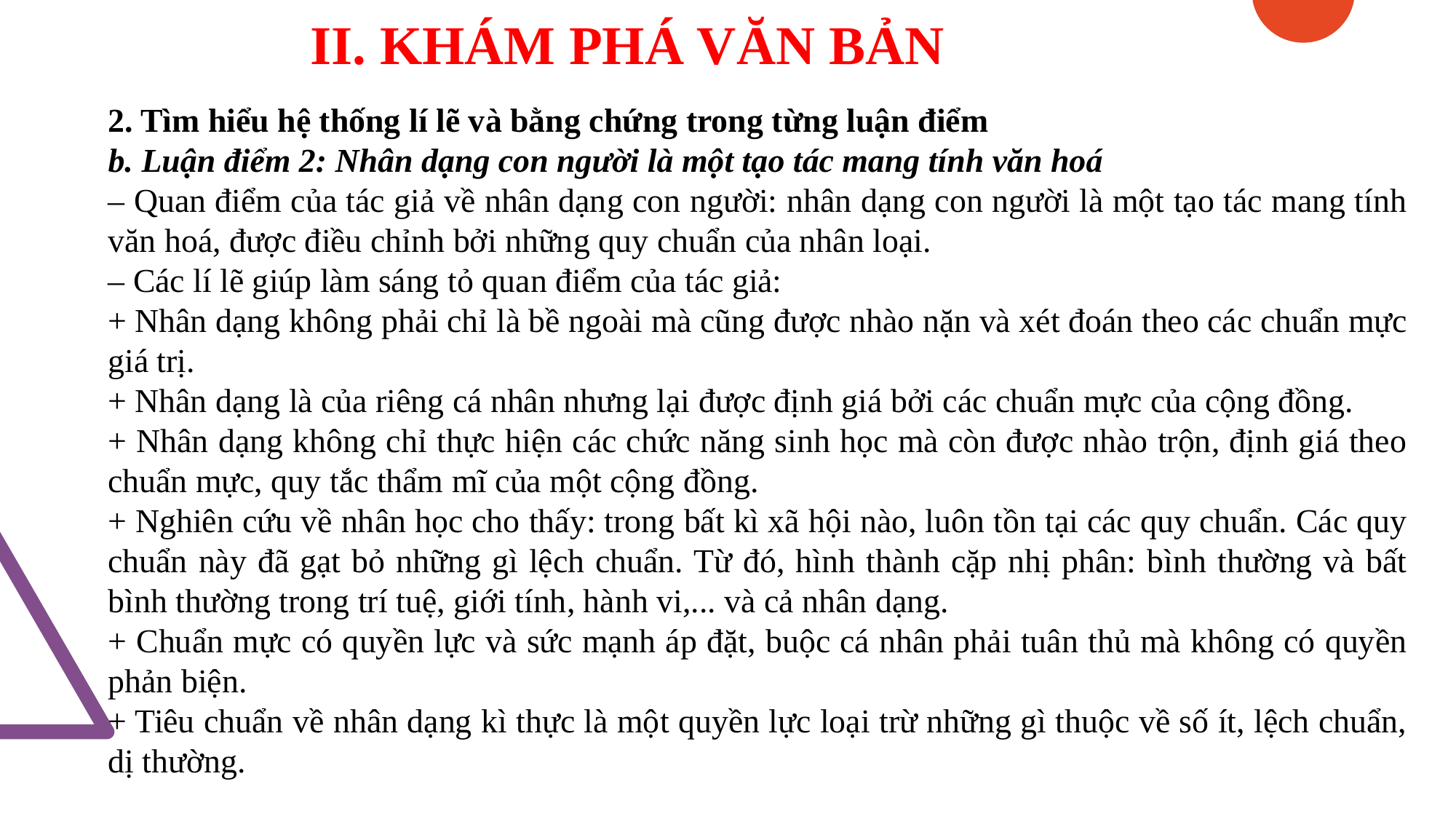

II. KHÁM PHÁ VĂN BẢN
2. Tìm hiểu hệ thống lí lẽ và bằng chứng trong từng luận điểm
b. Luận điểm 2: Nhân dạng con người là một tạo tác mang tính văn hoá
– Quan điểm của tác giả về nhân dạng con người: nhân dạng con người là một tạo tác mang tính văn hoá, được điều chỉnh bởi những quy chuẩn của nhân loại.
– Các lí lẽ giúp làm sáng tỏ quan điểm của tác giả:
+ Nhân dạng không phải chỉ là bề ngoài mà cũng được nhào nặn và xét đoán theo các chuẩn mực giá trị.
+ Nhân dạng là của riêng cá nhân nhưng lại được định giá bởi các chuẩn mực của cộng đồng.
+ Nhân dạng không chỉ thực hiện các chức năng sinh học mà còn được nhào trộn, định giá theo chuẩn mực, quy tắc thẩm mĩ của một cộng đồng.
+ Nghiên cứu về nhân học cho thấy: trong bất kì xã hội nào, luôn tồn tại các quy chuẩn. Các quy chuẩn này đã gạt bỏ những gì lệch chuẩn. Từ đó, hình thành cặp nhị phân: bình thường và bất bình thường trong trí tuệ, giới tính, hành vi,... và cả nhân dạng.
+ Chuẩn mực có quyền lực và sức mạnh áp đặt, buộc cá nhân phải tuân thủ mà không có quyền phản biện.
+ Tiêu chuẩn về nhân dạng kì thực là một quyền lực loại trừ những gì thuộc về số ít, lệch chuẩn, dị thường.